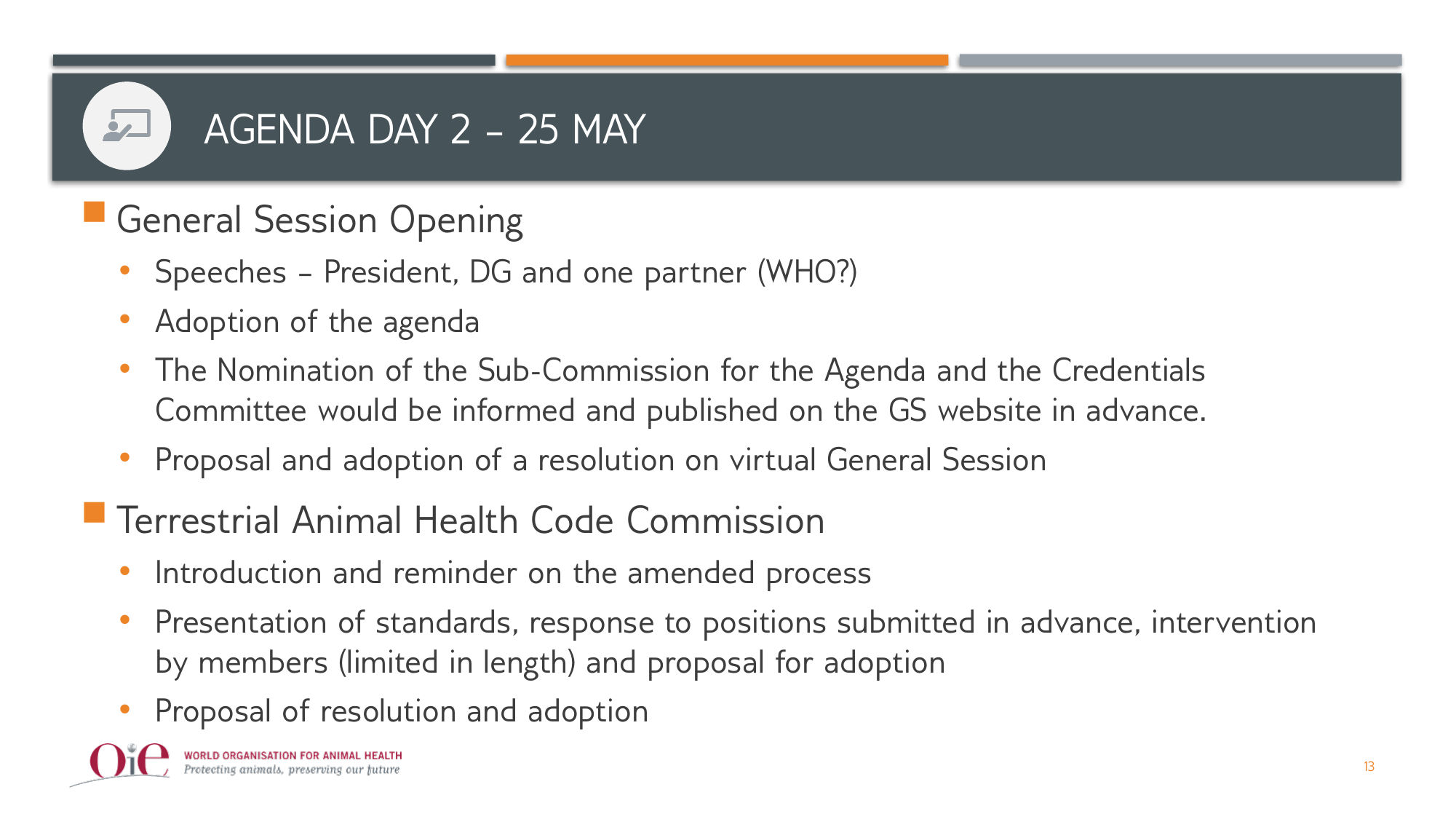

# Agenda Day 2 – 25 May

General Session Opening
Speeches – President, DG and one partner (WHO?)
Adoption of the agenda
The Nomination of the Sub-Commission for the Agenda and the Credentials Committee would be informed and published on the GS website in advance.
Proposal and adoption of a resolution on virtual General Session
Terrestrial Animal Health Code Commission
Introduction and reminder on the amended process
Presentation of standards, response to positions submitted in advance, intervention by members (limited in length) and proposal for adoption
Proposal of resolution and adoption
13